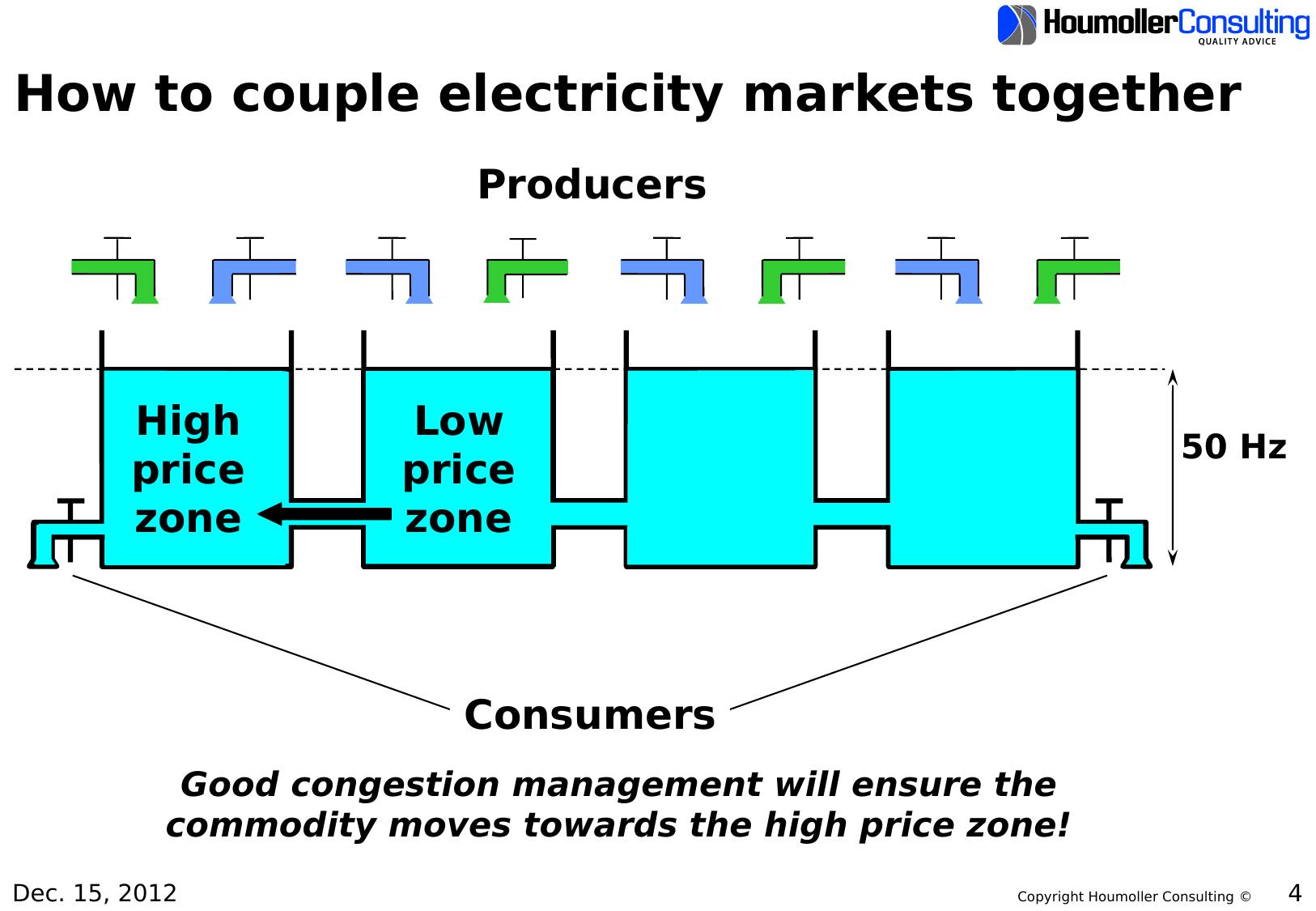

# How to couple electricity markets together
Producers

50 Hz
High
price
zone
Low
price
zone

Consumers
Good congestion management will ensure the
commodity moves towards the high price zone!
Dec. 15, 2012
4